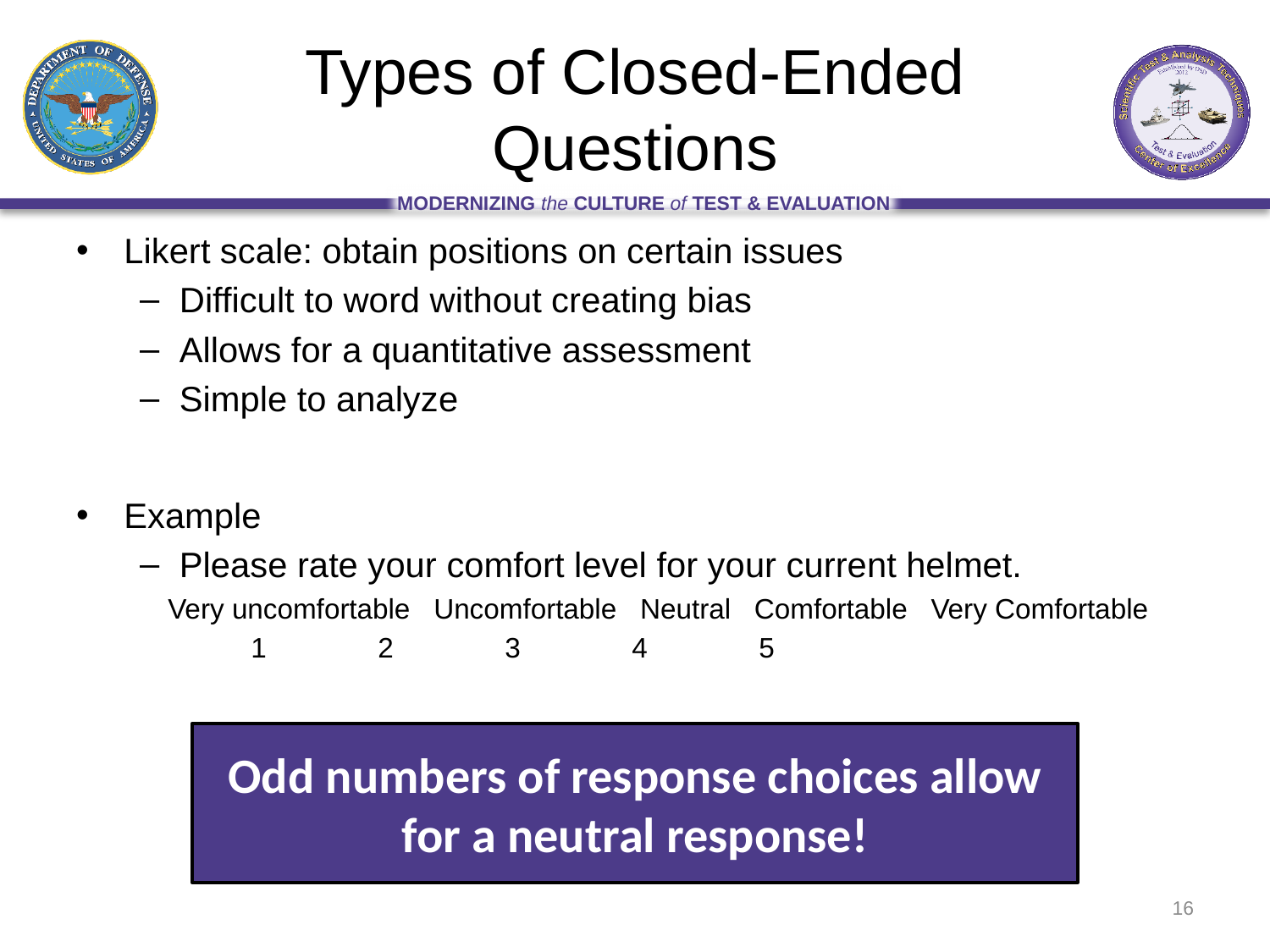

# Types of Closed-Ended Questions
Likert scale: obtain positions on certain issues
Difficult to word without creating bias
Allows for a quantitative assessment
Simple to analyze

Example
Please rate your comfort level for your current helmet.
Very uncomfortable   Uncomfortable   Neutral   Comfortable   Very Comfortable
             	1	2	3	4	5
Odd numbers of response choices allow for a neutral response!
16